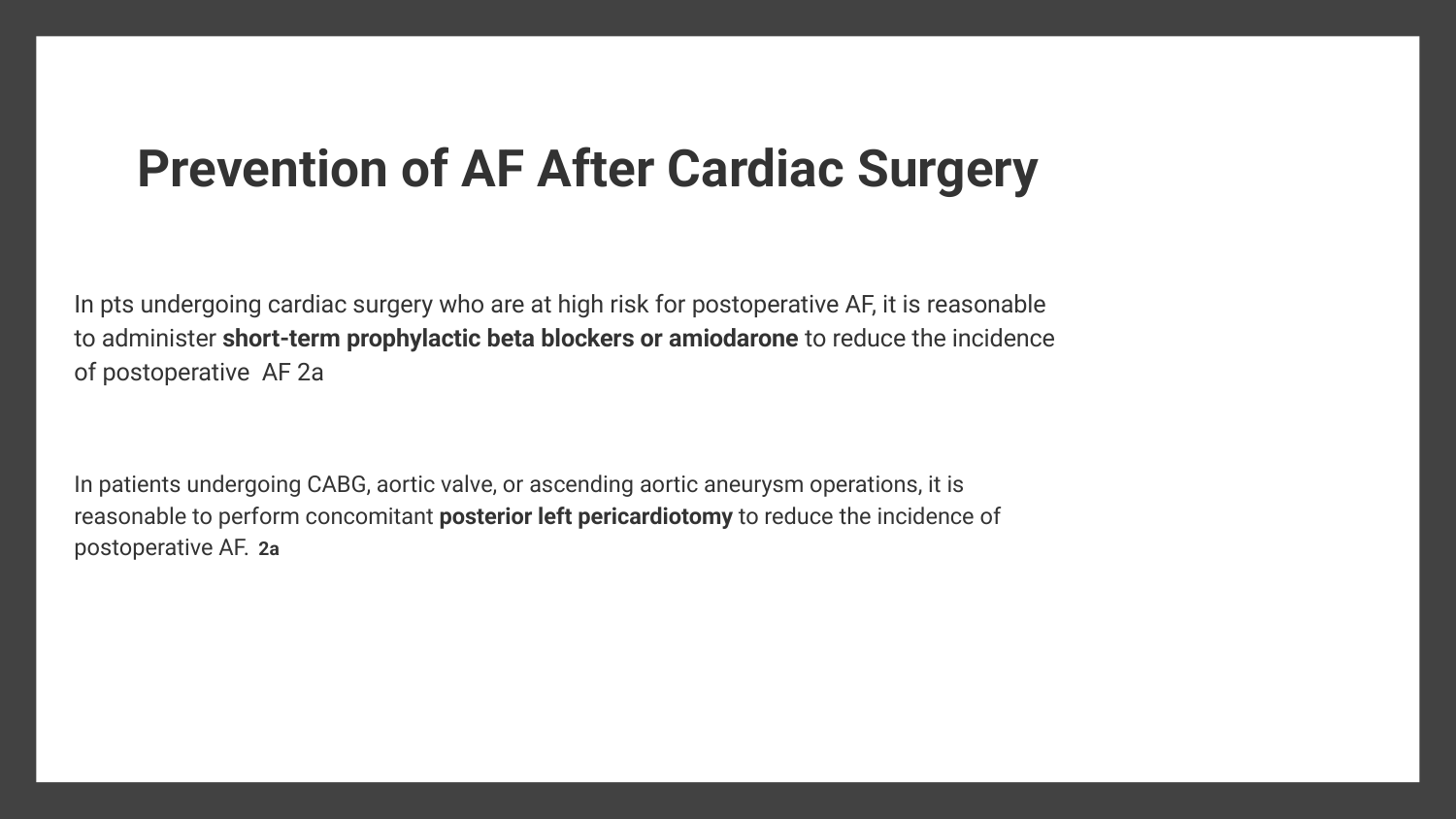

# Prevention of AF After Cardiac Surgery
In pts undergoing cardiac surgery who are at high risk for postoperative AF, it is reasonable to administer short-term prophylactic beta blockers or amiodarone to reduce the incidence of postoperative  AF 2a

In patients undergoing CABG, aortic valve, or ascending aortic aneurysm operations, it is reasonable to perform concomitant posterior left pericardiotomy to reduce the incidence of postoperative AF.  2a